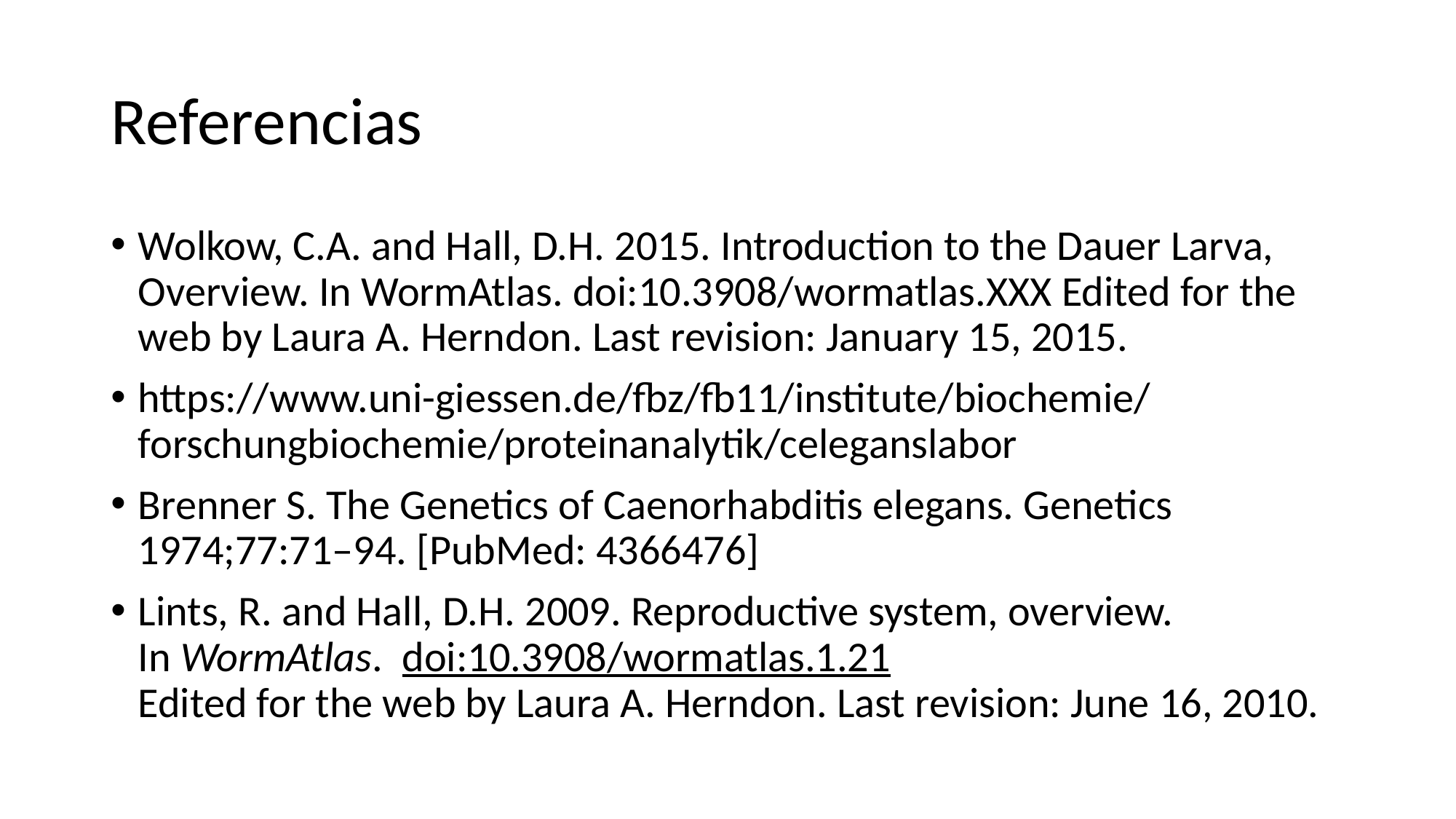

# Referencias
Wolkow, C.A. and Hall, D.H. 2015. Introduction to the Dauer Larva, Overview. In WormAtlas. doi:10.3908/wormatlas.XXX Edited for the web by Laura A. Herndon. Last revision: January 15, 2015.
https://www.uni-giessen.de/fbz/fb11/institute/biochemie/forschungbiochemie/proteinanalytik/celeganslabor
Brenner S. The Genetics of Caenorhabditis elegans. Genetics 1974;77:71–94. [PubMed: 4366476]
Lints, R. and Hall, D.H. 2009. Reproductive system, overview. In WormAtlas.  doi:10.3908/wormatlas.1.21
Edited for the web by Laura A. Herndon. Last revision: June 16, 2010.